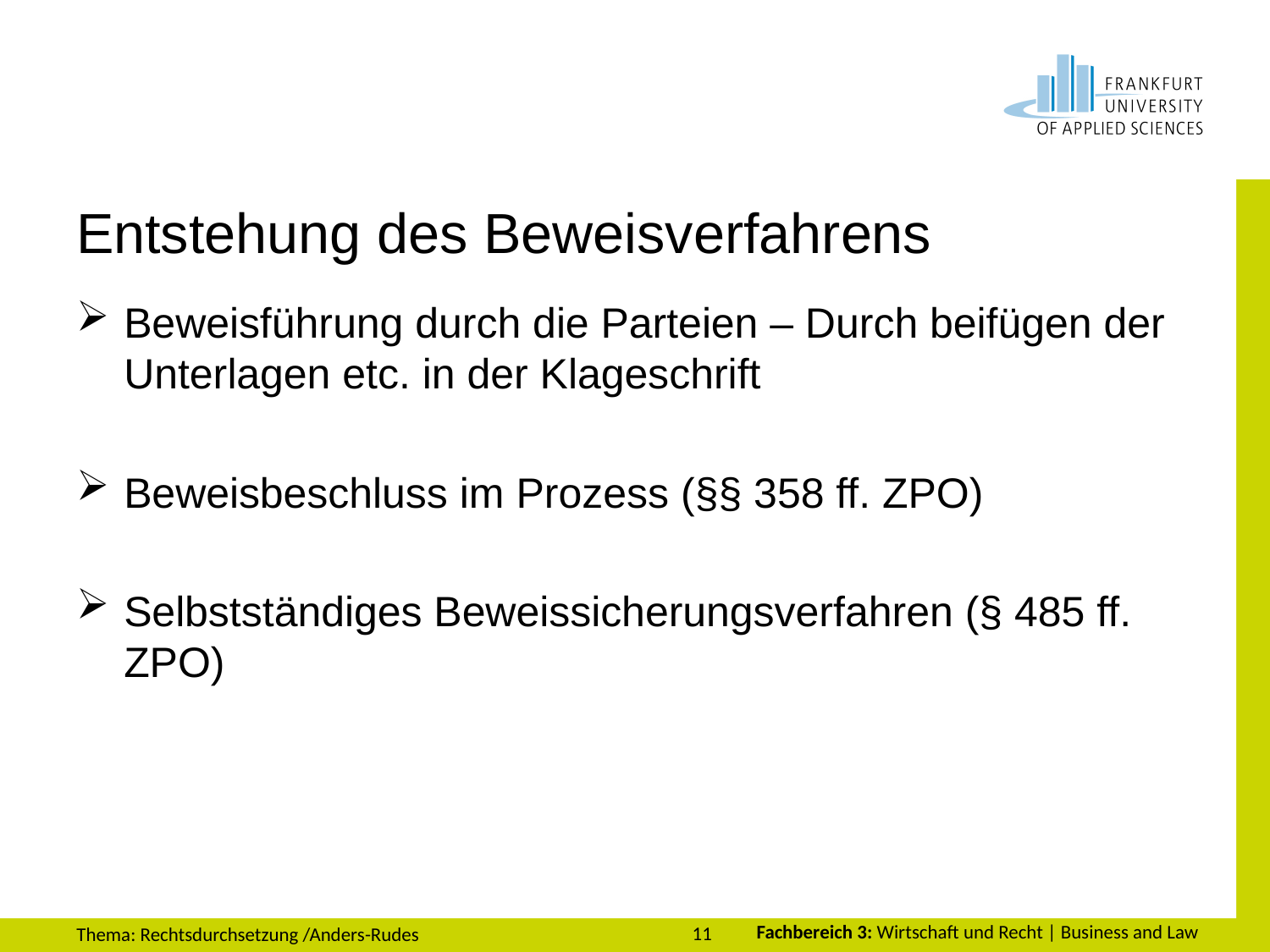

# Entstehung des Beweisverfahrens
Beweisführung durch die Parteien – Durch beifügen der Unterlagen etc. in der Klageschrift

Beweisbeschluss im Prozess (§§ 358 ff. ZPO)

Selbstständiges Beweissicherungsverfahren (§ 485 ff. ZPO)

11
Thema: Rechtsdurchsetzung /Anders-Rudes